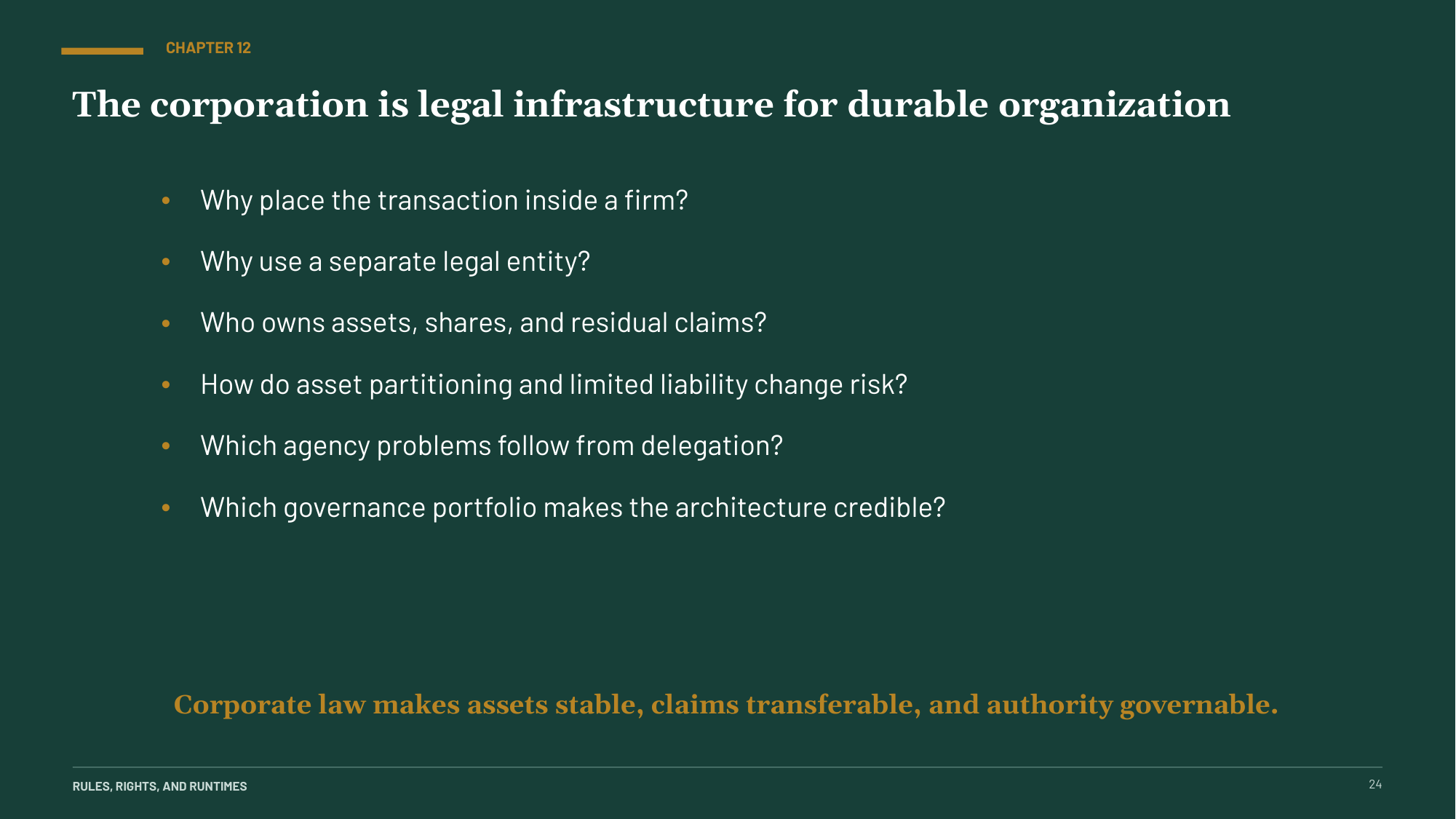

CHAPTER 12

The corporation is legal infrastructure for durable organization
•
Why place the transaction inside a firm?
•
Why use a separate legal entity?
•
Who owns assets, shares, and residual claims?
•
How do asset partitioning and limited liability change risk?
•
Which agency problems follow from delegation?
•
Which governance portfolio makes the architecture credible?
Corporate law makes assets stable, claims transferable, and authority governable.

24
RULES, RIGHTS, AND RUNTIMES